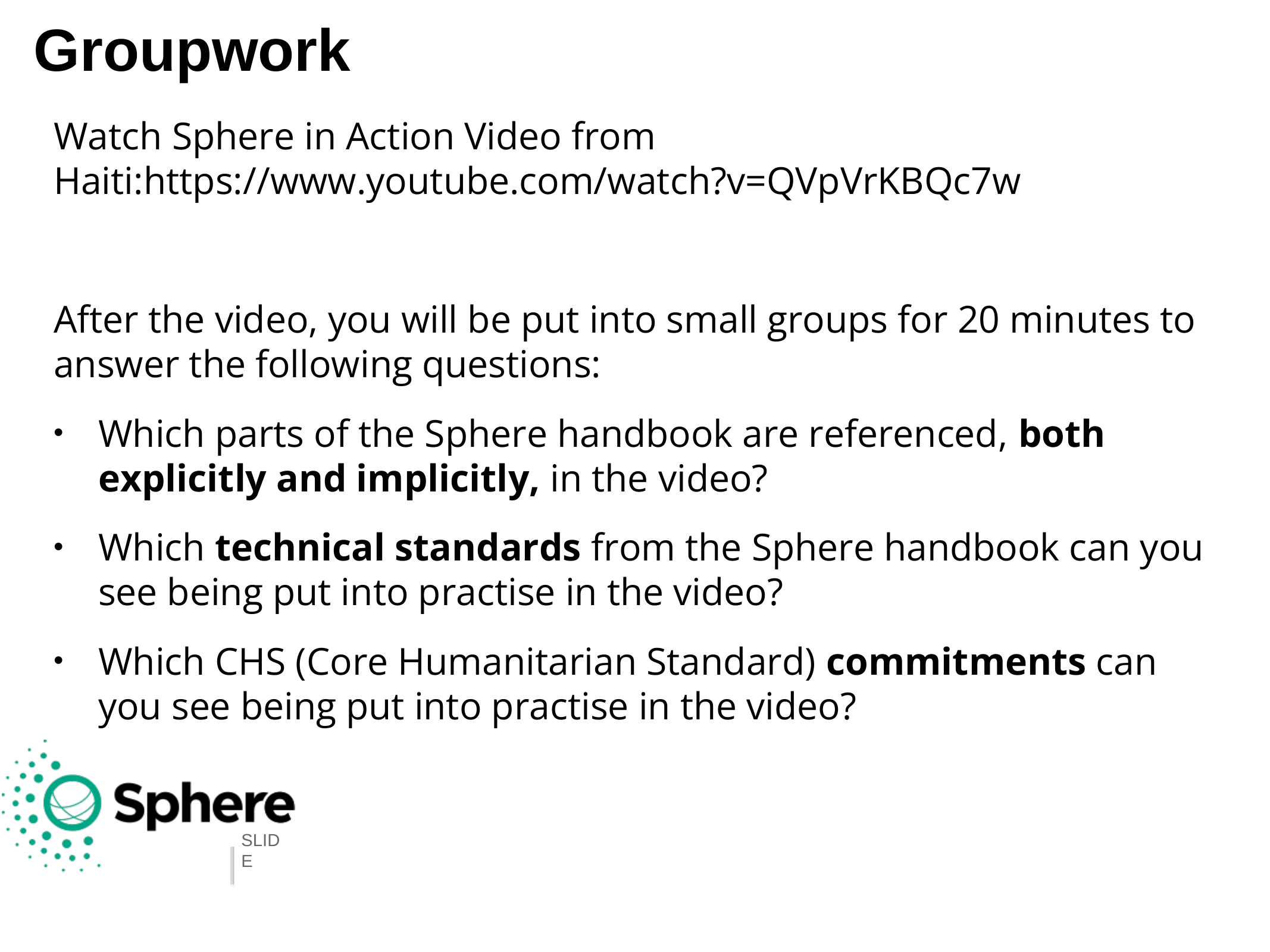

# Groupwork
Watch Sphere in Action Video from Haiti:https://www.youtube.com/watch?v=QVpVrKBQc7w

After the video, you will be put into small groups for 20 minutes to answer the following questions:
Which parts of the Sphere handbook are referenced, both explicitly and implicitly, in the video?
Which technical standards from the Sphere handbook can you see being put into practise in the video?
Which CHS (Core Humanitarian Standard) commitments can you see being put into practise in the video?